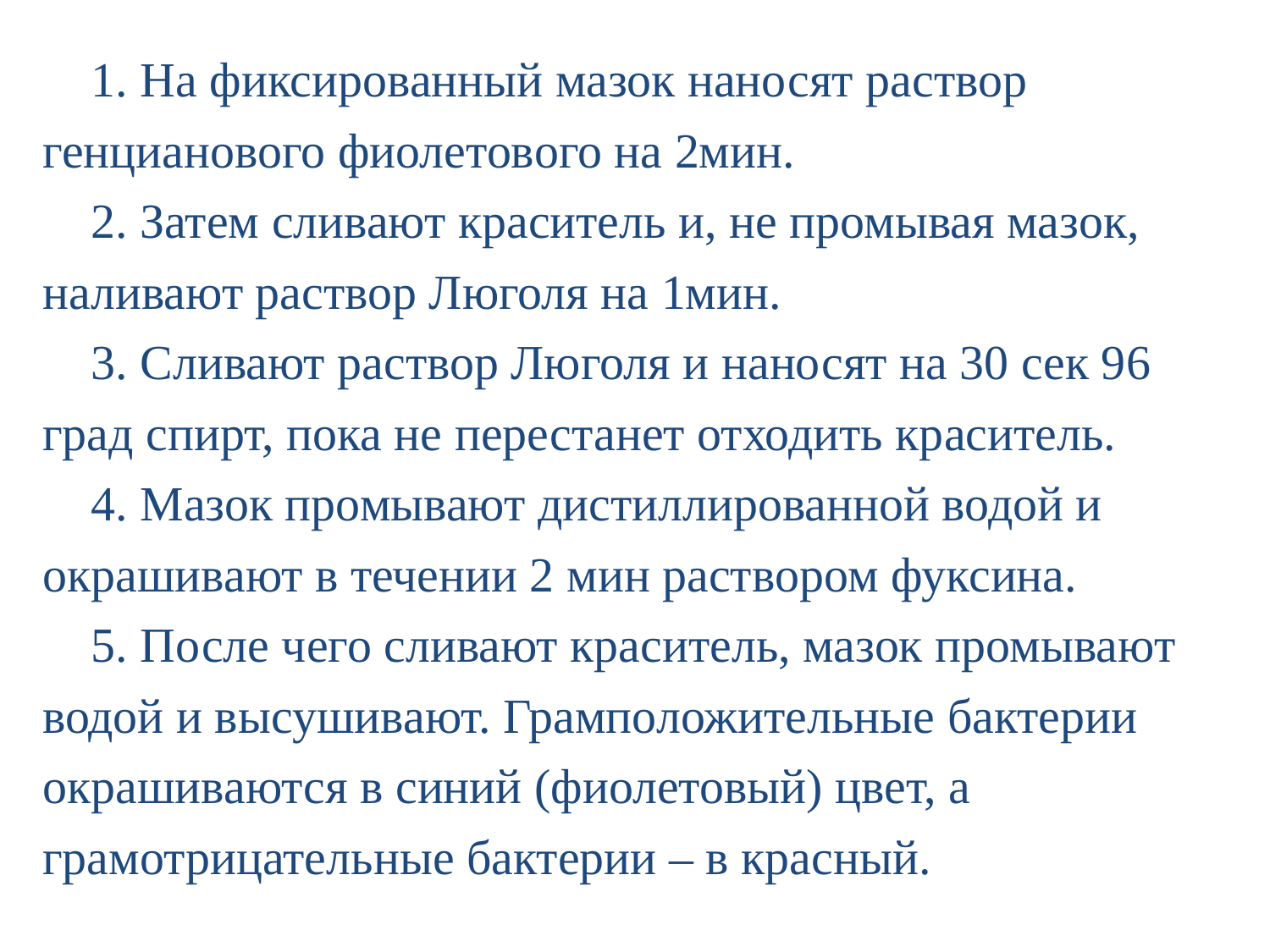

1. На фиксированный мазок наносят раствор генцианового фиолетового на 2мин.
2. Затем сливают краситель и, не промывая мазок, наливают раствор Люголя на 1мин.
3. Сливают раствор Люголя и наносят на 30 сек 96 град спирт, пока не перестанет отходить краситель.
4. Мазок промывают дистиллированной водой и окрашивают в течении 2 мин раствором фуксина.
5. После чего сливают краситель, мазок промывают водой и высушивают. Грамположительные бактерии окрашиваются в синий (фиолетовый) цвет, а грамотрицательные бактерии – в красный.